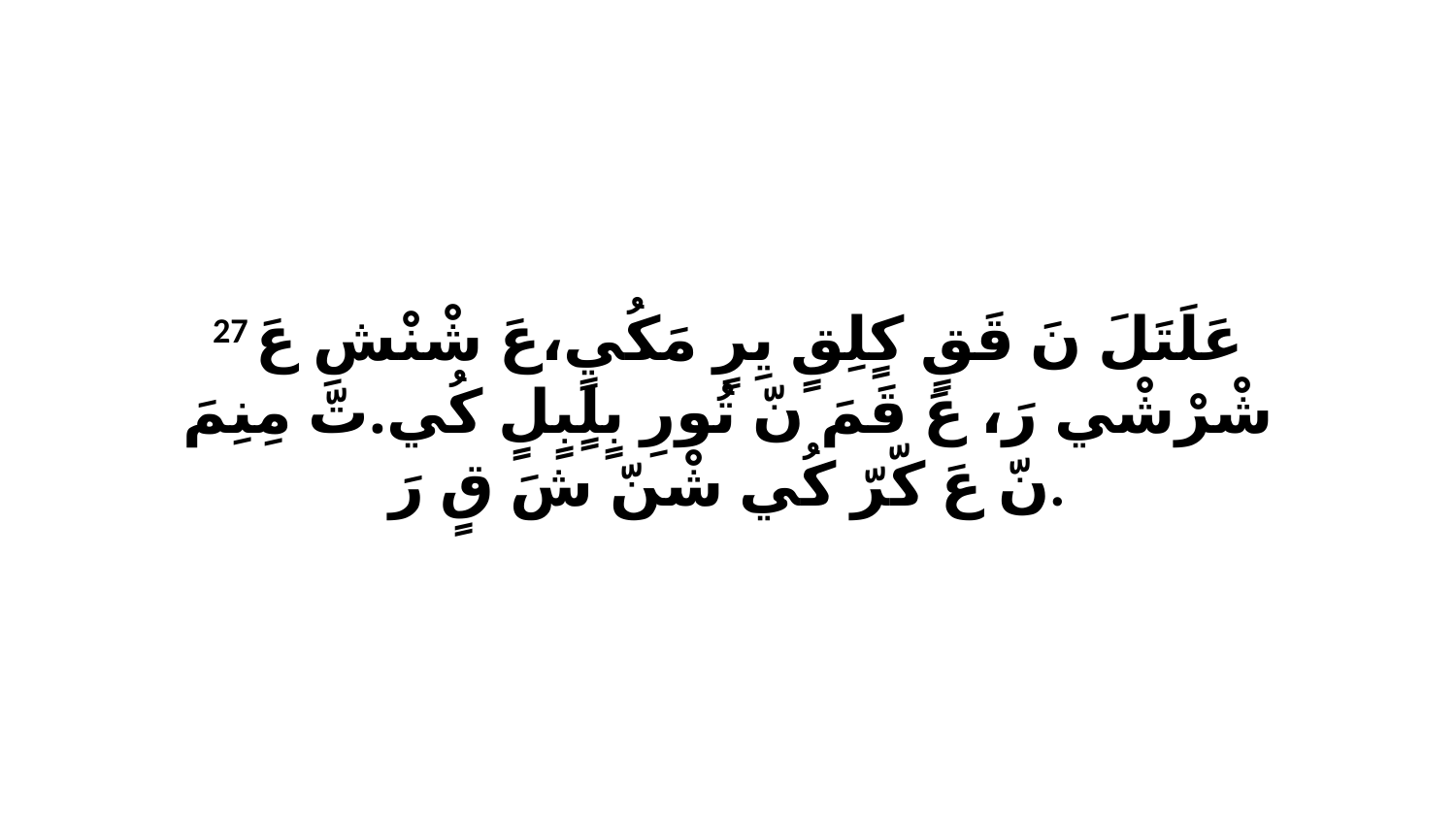

27 عَلَتَلَ نَ قَقٍ كٍلِقٍ يِرٍ مَكُيٍ،عَ شْنْشِ عَ شْرْشْي رَ، عَ قَمَ نّ تُورِ بٍلٍبٍلٍ كُي.تّ مِنِمَ نّ عَ كّرّ كُي شْنّ شَ قٍ رَ.